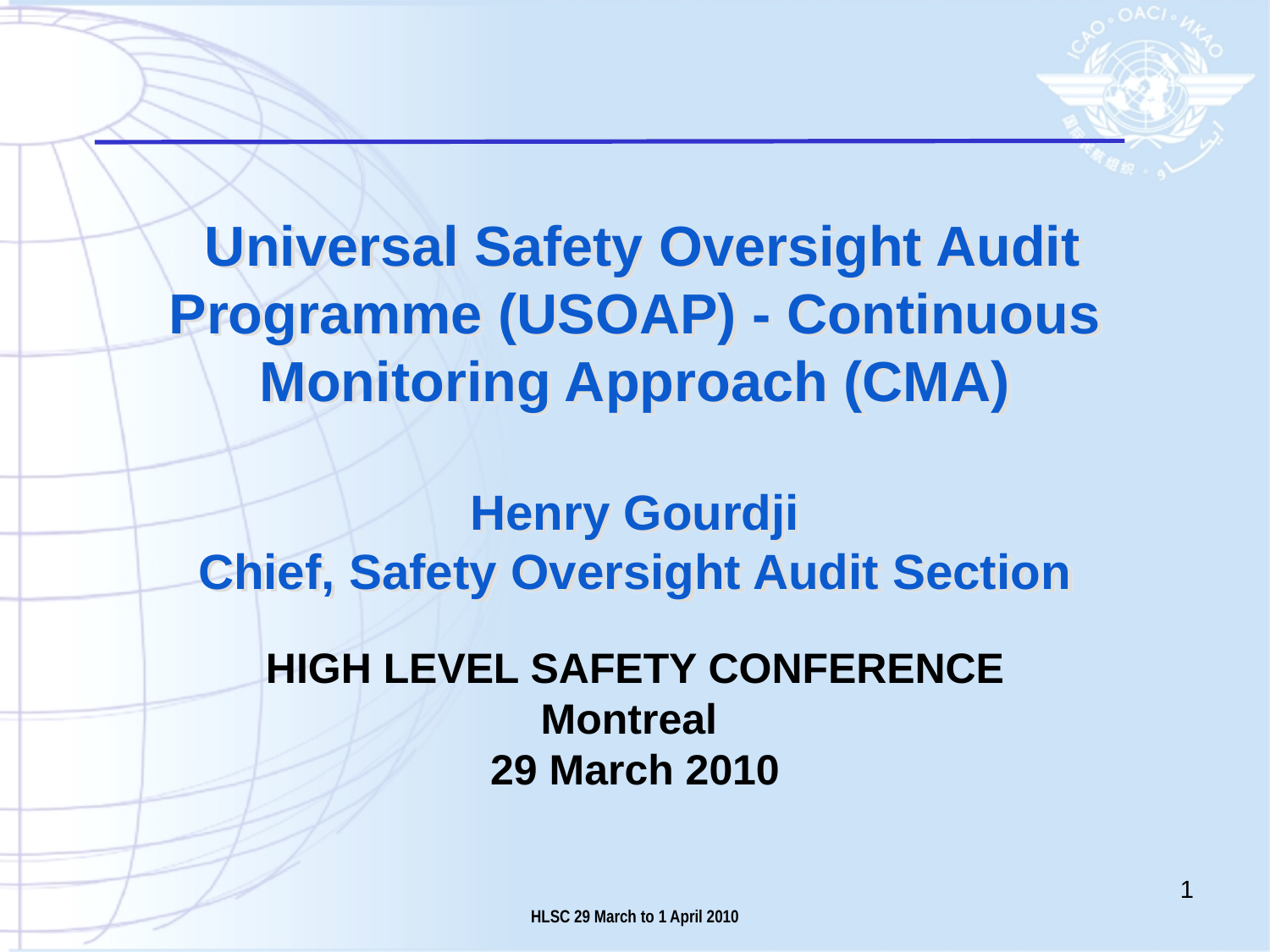

# Universal Safety Oversight Audit Programme (USOAP) - Continuous Monitoring Approach (CMA) Henry Gourdji Chief, Safety Oversight Audit Section
HIGH LEVEL SAFETY CONFERENCE
Montreal
29 March 2010
1
HLSC 29 March to 1 April 2010